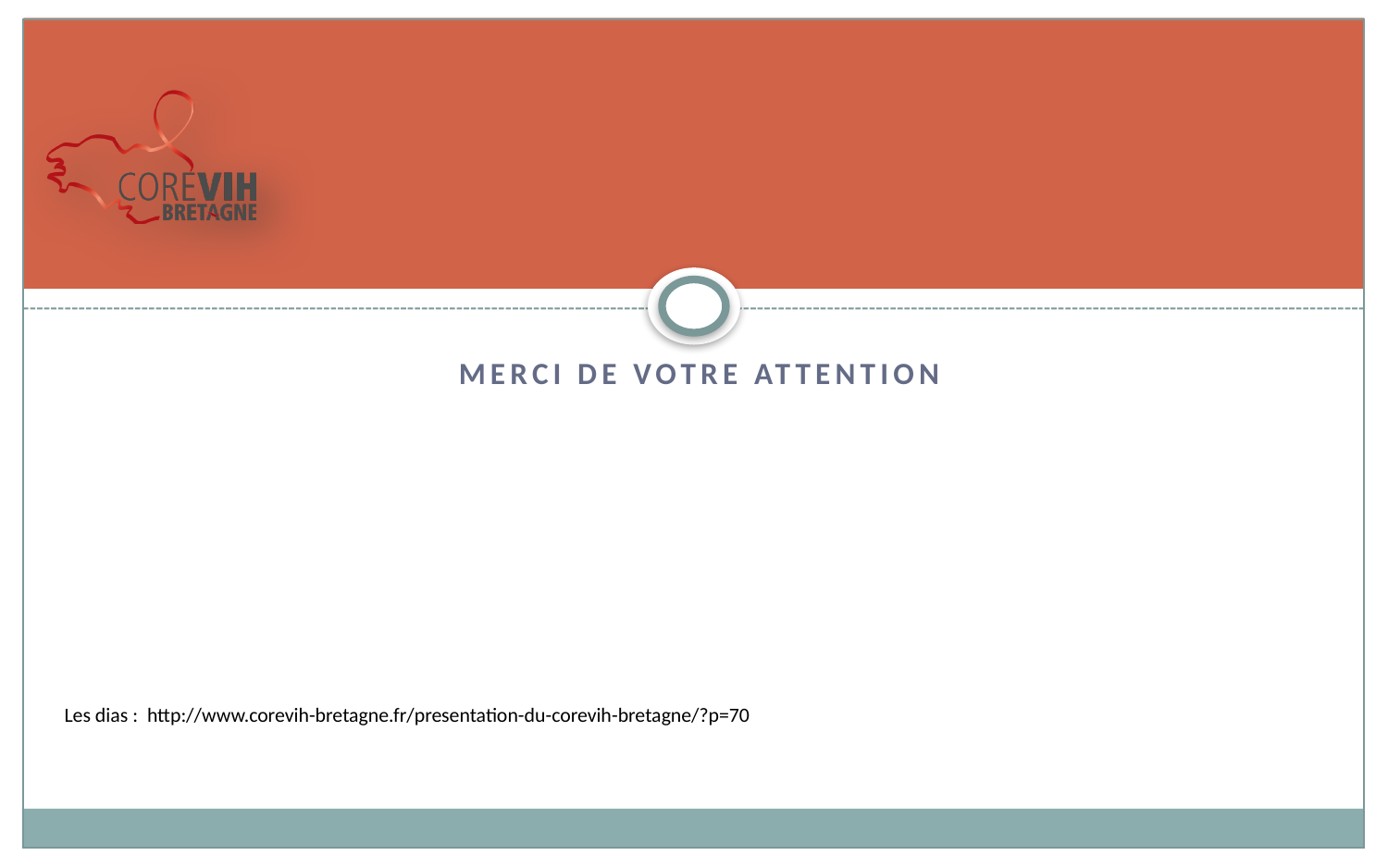

#
Merci de votre attention
Les dias :  http://www.corevih-bretagne.fr/presentation-du-corevih-bretagne/?p=70